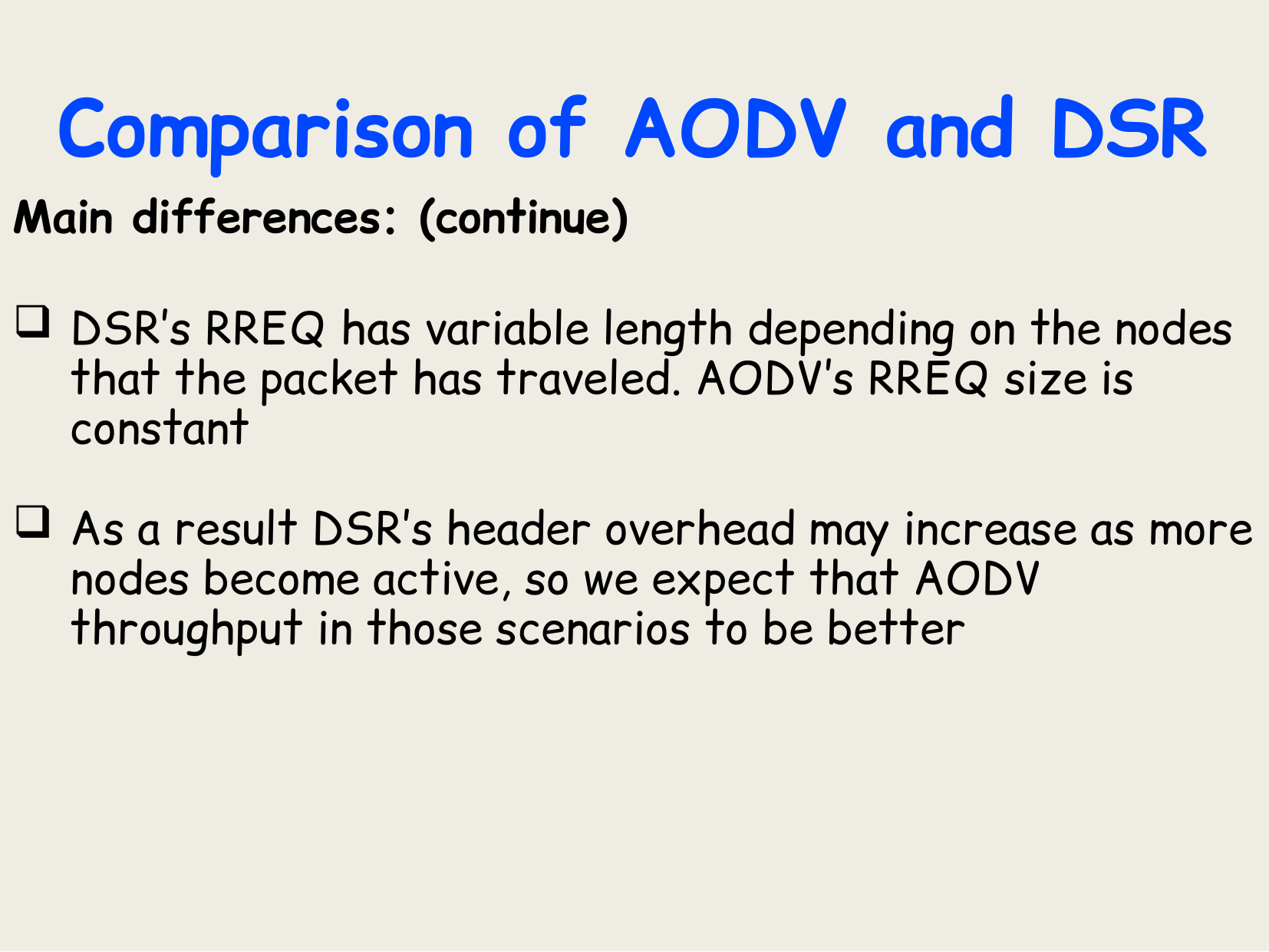

# Comparison of AODV and DSR
Main differences: (continue)

DSR’s RREQ has variable length depending on the nodes that the packet has traveled. AODV’s RREQ size is constant

As a result DSR’s header overhead may increase as more nodes become active, so we expect that AODV throughput in those scenarios to be better